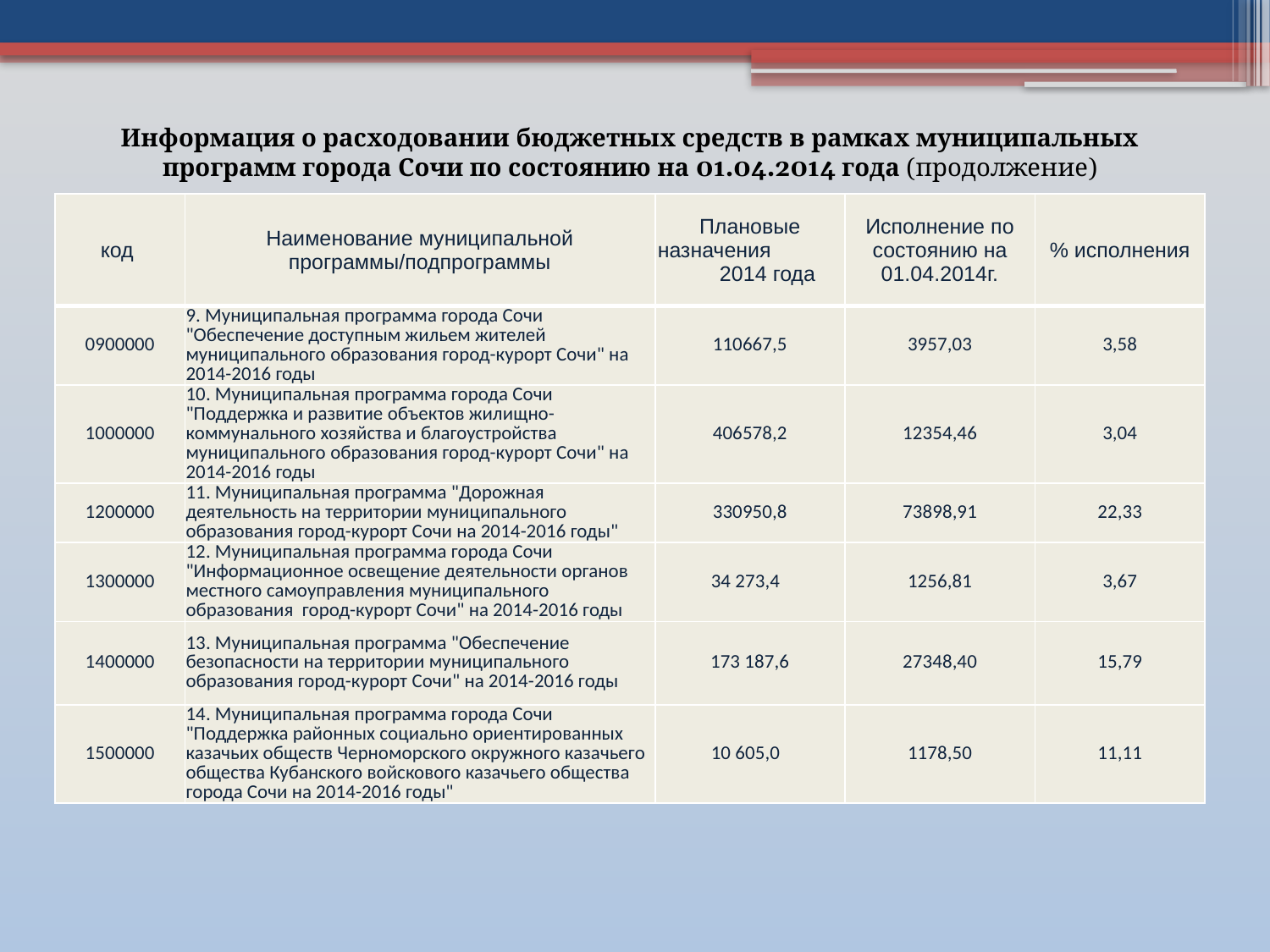

Информация о расходовании бюджетных средств в рамках муниципальных программ города Сочи по состоянию на 01.04.2014 года (продолжение)
| код | Наименование муниципальной программы/подпрограммы | Плановые назначения 2014 года | Исполнение по состоянию на 01.04.2014г. | % исполнения |
| --- | --- | --- | --- | --- |
| 0900000 | 9. Муниципальная программа города Сочи "Обеспечение доступным жильем жителей муниципального образования город-курорт Сочи" на 2014-2016 годы | 110667,5 | 3957,03 | 3,58 |
| 1000000 | 10. Муниципальная программа города Сочи "Поддержка и развитие объектов жилищно-коммунального хозяйства и благоустройства муниципального образования город-курорт Сочи" на 2014-2016 годы | 406578,2 | 12354,46 | 3,04 |
| 1200000 | 11. Муниципальная программа "Дорожная деятельность на территории муниципального образования город-курорт Сочи на 2014-2016 годы" | 330950,8 | 73898,91 | 22,33 |
| 1300000 | 12. Муниципальная программа города Сочи "Информационное освещение деятельности органов местного самоуправления муниципального образования город-курорт Сочи" на 2014-2016 годы | 34 273,4 | 1256,81 | 3,67 |
| 1400000 | 13. Муниципальная программа "Обеспечение безопасности на территории муниципального образования город-курорт Сочи" на 2014-2016 годы | 173 187,6 | 27348,40 | 15,79 |
| 1500000 | 14. Муниципальная программа города Сочи "Поддержка районных социально ориентированных казачьих обществ Черноморского окружного казачьего общества Кубанского войскового казачьего общества города Сочи на 2014-2016 годы" | 10 605,0 | 1178,50 | 11,11 |